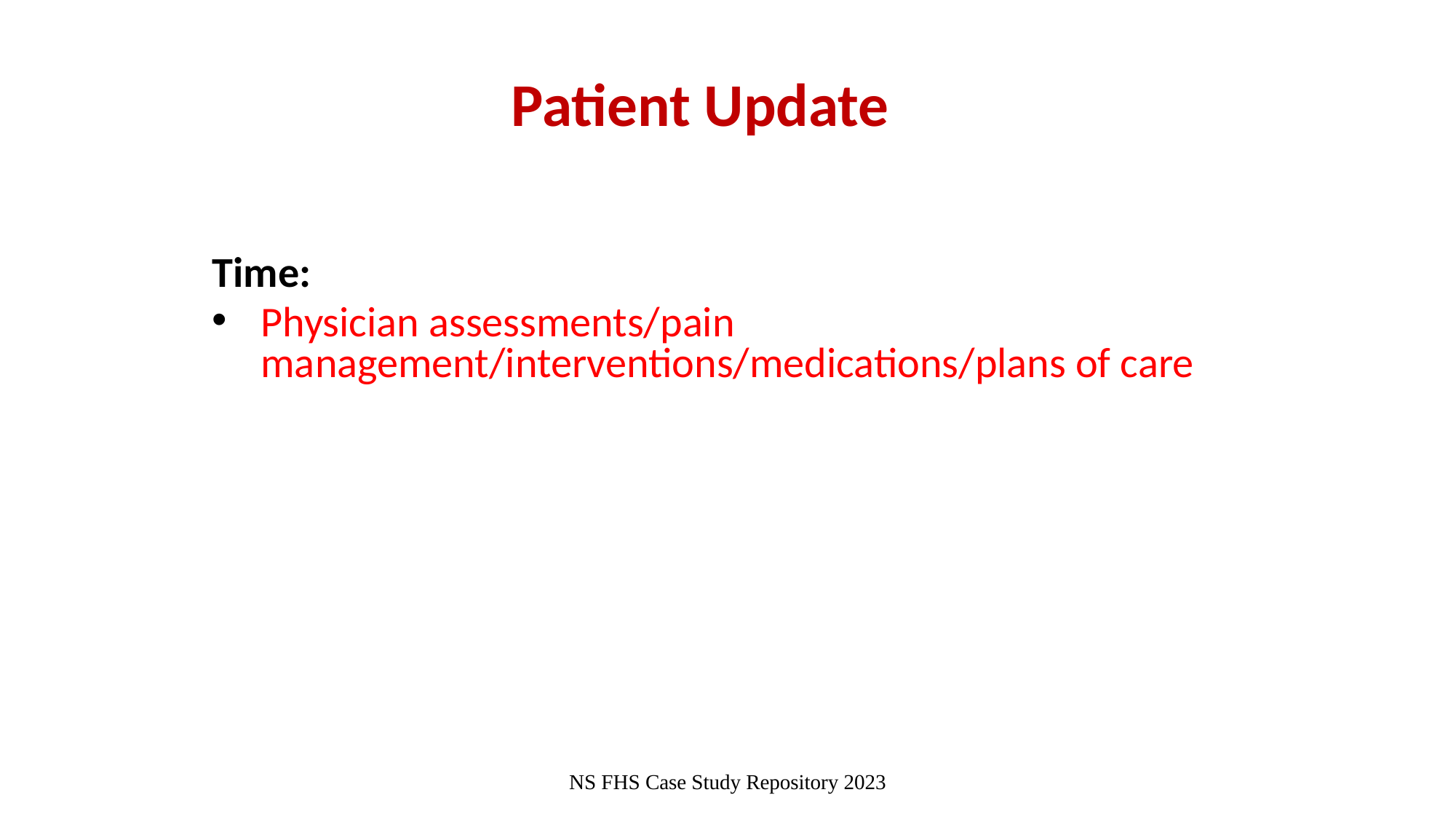

Patient Update

Time:
Physician assessments/pain management/interventions/medications/plans of care

NS FHS Case Study Repository 2023